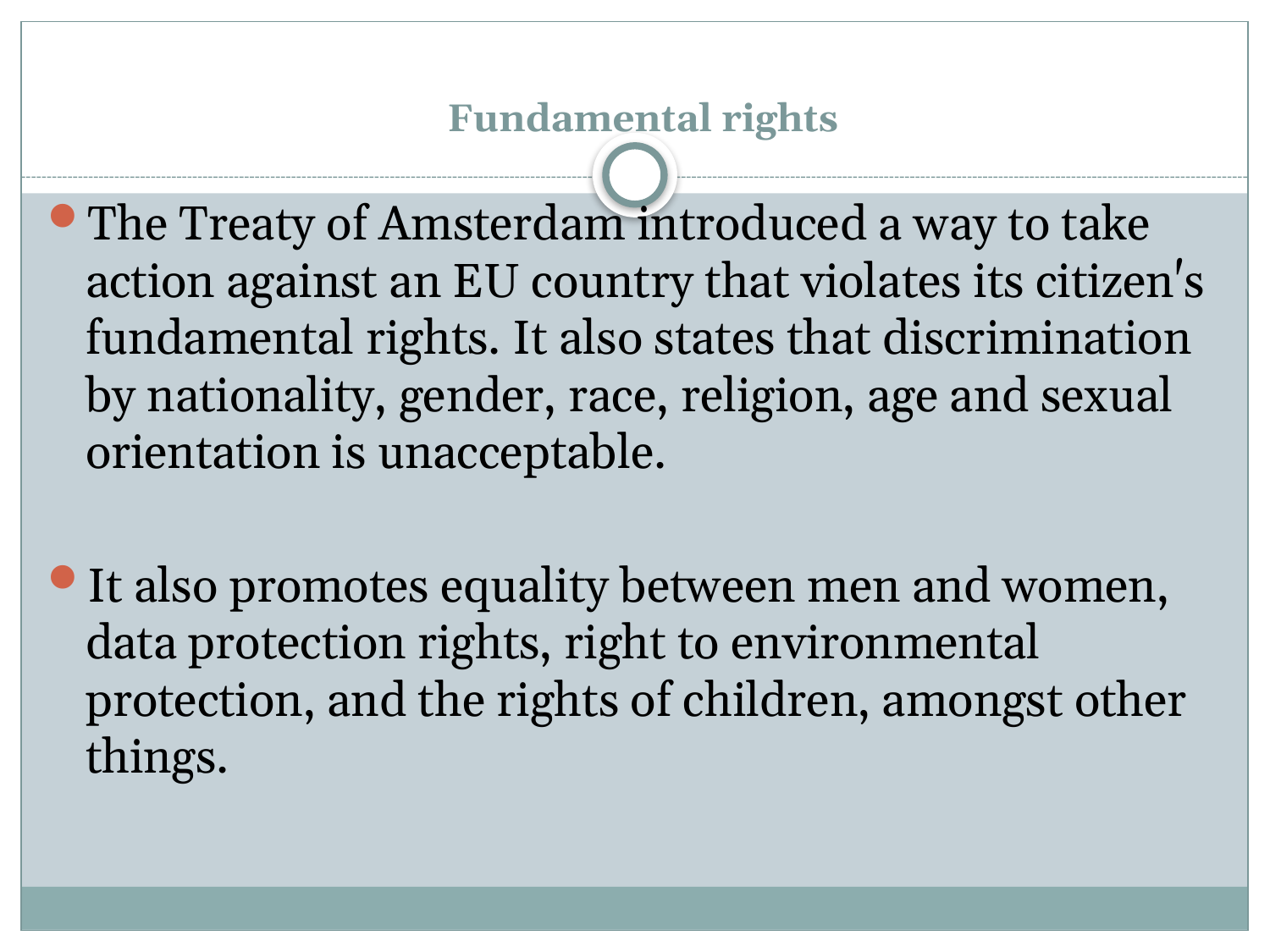

# Fundamental rights
The Treaty of Amsterdam introduced a way to take action against an EU country that violates its citizen's fundamental rights. It also states that discrimination by nationality, gender, race, religion, age and sexual orientation is unacceptable.

It also promotes equality between men and women, data protection rights, right to environmental protection, and the rights of children, amongst other things.